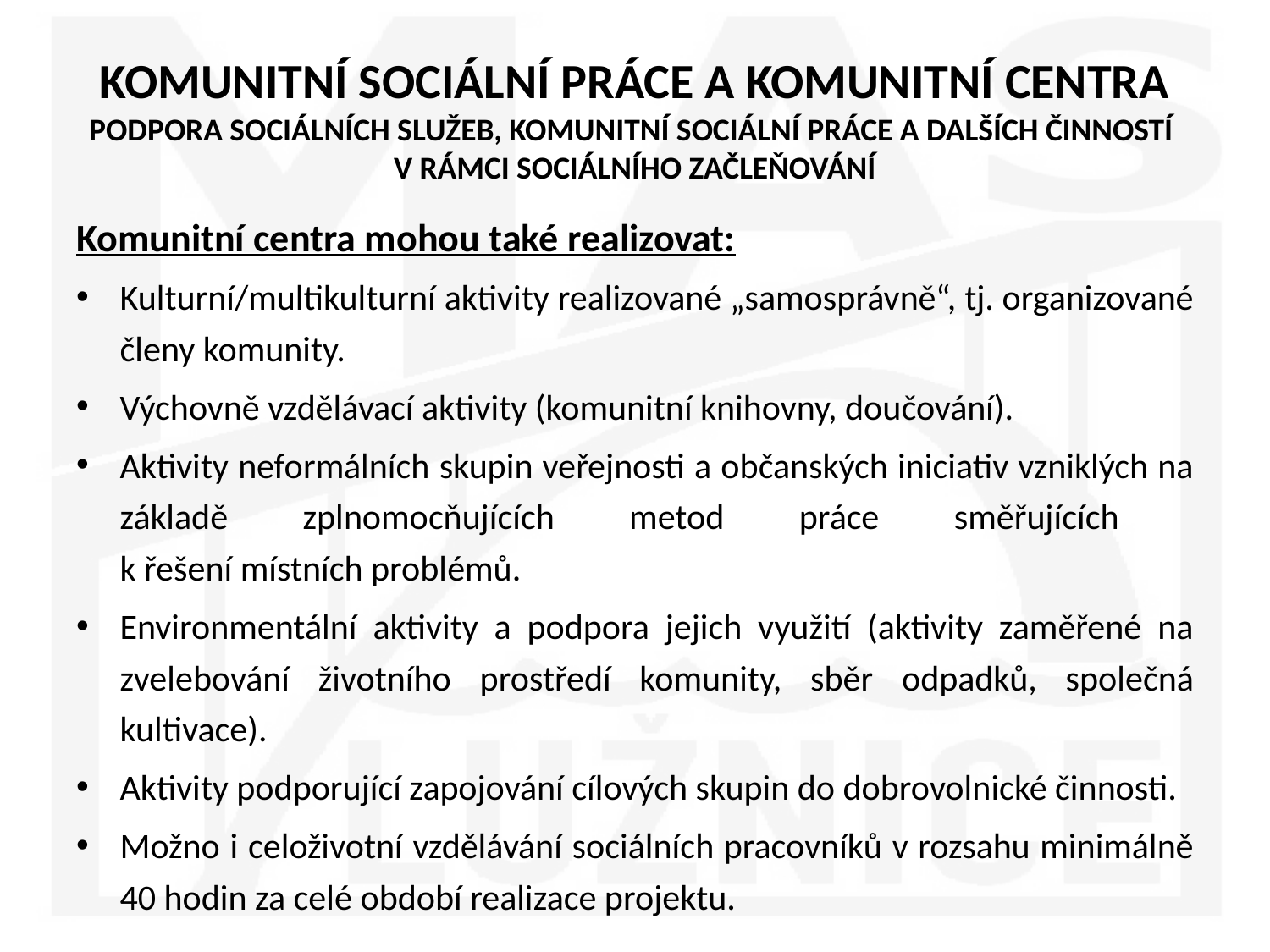

# KOMUNITNÍ SOCIÁLNÍ PRÁCE A KOMUNITNÍ CENTRA PODPORA SOCIÁLNÍCH SLUŽEB, KOMUNITNÍ SOCIÁLNÍ PRÁCE A DALŠÍCH ČINNOSTÍ V RÁMCI SOCIÁLNÍHO ZAČLEŇOVÁNÍ
Komunitní centra mohou také realizovat:
Kulturní/multikulturní aktivity realizované „samosprávně“, tj. organizované členy komunity.
Výchovně vzdělávací aktivity (komunitní knihovny, doučování).
Aktivity neformálních skupin veřejnosti a občanských iniciativ vzniklých na základě zplnomocňujících metod práce směřujících
k řešení místních problémů.
Environmentální aktivity a podpora jejich využití (aktivity zaměřené na zvelebování životního prostředí komunity, sběr odpadků, společná kultivace).
Aktivity podporující zapojování cílových skupin do dobrovolnické činnosti.
Možno i celoživotní vzdělávání sociálních pracovníků v rozsahu minimálně 40 hodin za celé období realizace projektu.